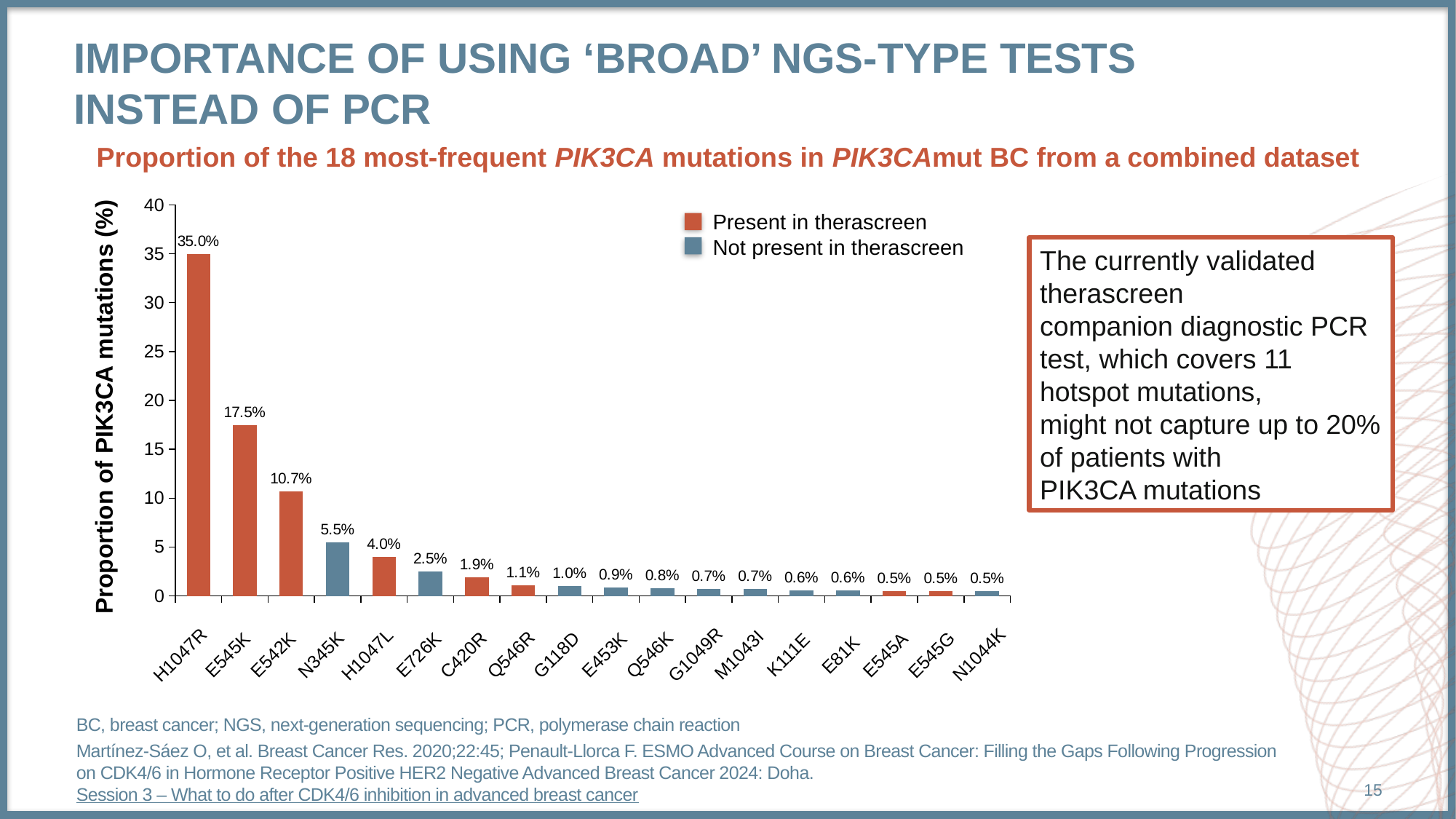

# Importance of using ‘broad’ NGS-type tests instead of PCR
Proportion of the 18 most-frequent PIK3CA mutations in PIK3CAmut BC from a combined dataset

### Chart

| Category | Series 1 |
|---|---|
| H1047R | 35.0 |
| E545K | 17.5 |
| E542K | 10.7 |
| N345K | 5.5 |
Present in therascreen
Not present in therascreen

The currently validated therascreen
companion diagnostic PCR test, which covers 11 hotspot mutations,
might not capture up to 20% of patients with
PIK3CA mutations
Proportion of PIK3CA mutations (%)
G1049R
M1043I
K111E
E81K
Q546K
G118D
E453K
E545A
E545G
N1044K
H1047R
E545K
E726K
C420R
Q546R
E542K
N345K
H1047L
BC, breast cancer; NGS, next-generation sequencing; PCR, polymerase chain reaction
Martínez-Sáez O, et al. Breast Cancer Res. 2020;22:45; Penault-Llorca F. ESMO Advanced Course on Breast Cancer: Filling the Gaps Following Progression on CDK4/6 in Hormone Receptor Positive HER2 Negative Advanced Breast Cancer 2024: Doha. Session 3 – What to do after CDK4/6 inhibition in advanced breast cancer
15